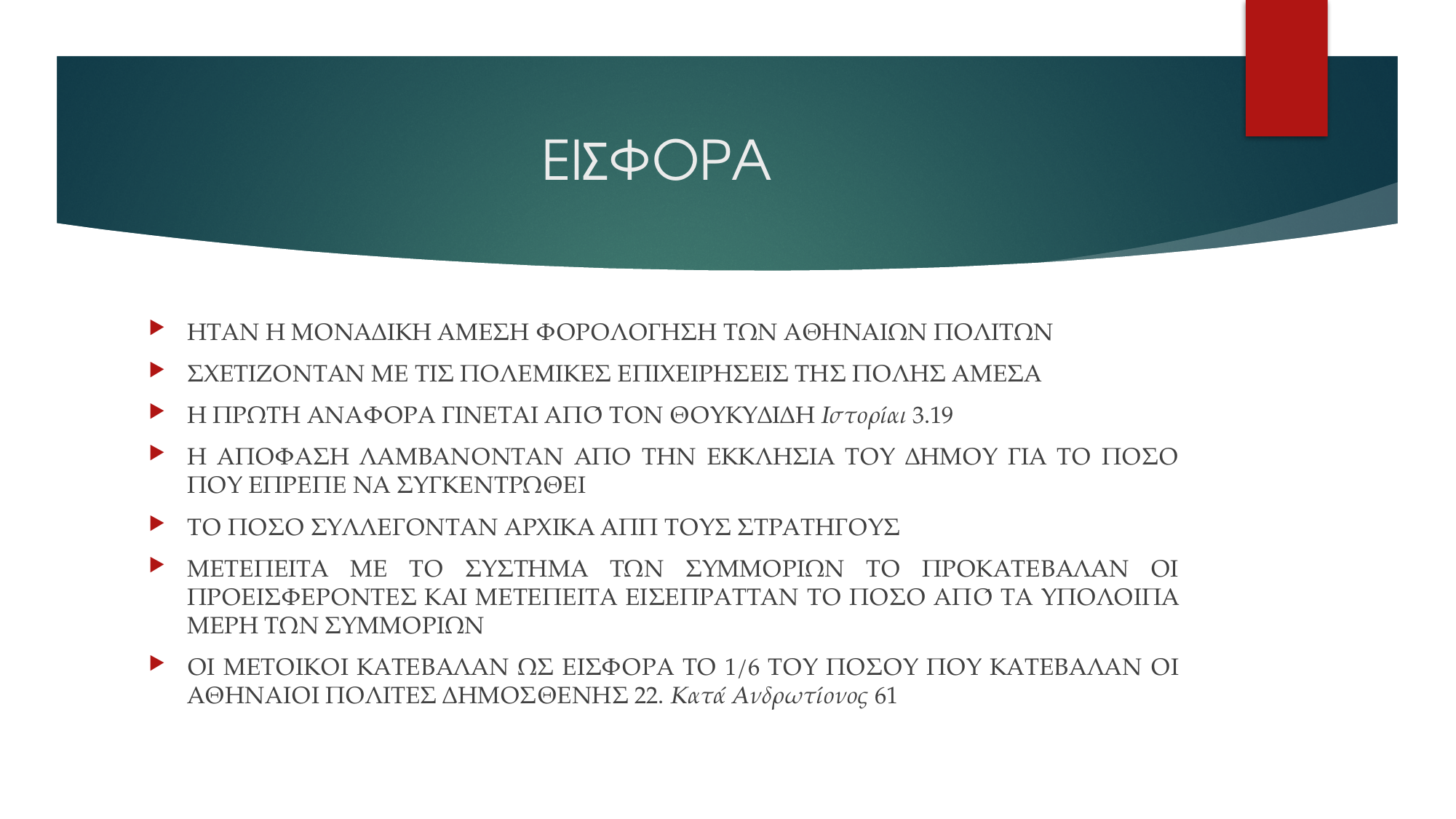

# ΕΙΣΦΟΡΑ
ΗΤΑΝ Η ΜΟΝΑΔΙΚΗ ΑΜΕΣΗ ΦΟΡΟΛΟΓΗΣΗ ΤΩΝ ΑΘΗΝΑΙΩΝ ΠΟΛΙΤΩΝ
ΣΧΕΤΙΖΟΝΤΑΝ ΜΕ ΤΙΣ ΠΟΛΕΜΙΚΕΣ ΕΠΙΧΕΙΡΗΣΕΙΣ ΤΗΣ ΠΟΛΗΣ ΑΜΕΣΑ
Η ΠΡΩΤΗ ΑΝΑΦΟΡΑ ΓΙΝΕΤΑΙ ΑΠΌ ΤΟΝ ΘΟΥΚΥΔΙΔΗ Ιστορίαι 3.19
Η ΑΠΟΦΑΣΗ ΛΑΜΒΑΝΟΝΤΑΝ ΑΠΟ ΤΗΝ ΕΚΚΛΗΣΙΑ ΤΟΥ ΔΗΜΟΥ ΓΙΑ ΤΟ ΠΟΣΟ ΠΟΥ ΕΠΡΕΠΕ ΝΑ ΣΥΓΚΕΝΤΡΩΘΕΙ
ΤΟ ΠΟΣΟ ΣΥΛΛΕΓΟΝΤΑΝ ΑΡΧΙΚΑ ΑΠΠ ΤΟΥΣ ΣΤΡΑΤΗΓΟΥΣ
ΜΕΤΕΠΕΙΤΑ ΜΕ ΤΟ ΣΥΣΤΗΜΑ ΤΩΝ ΣΥΜΜΟΡΙΩΝ ΤΟ ΠΡΟΚΑΤΕΒΑΛΑΝ ΟΙ ΠΡΟΕΙΣΦΕΡΟΝΤΕΣ ΚΑΙ ΜΕΤΕΠΕΙΤΑ ΕΙΣΕΠΡΑΤΤΑΝ ΤΟ ΠΟΣΟ ΑΠΌ ΤΑ ΥΠΟΛΟΙΠΑ ΜΕΡΗ ΤΩΝ ΣΥΜΜΟΡΙΩΝ
ΟΙ ΜΕΤΟΙΚΟΙ ΚΑΤΕΒΑΛΑΝ ΩΣ ΕΙΣΦΟΡΑ ΤΟ 1/6 ΤΟΥ ΠΟΣΟΥ ΠΟΥ ΚΑΤΕΒΑΛΑΝ ΟΙ ΑΘΗΝΑΙΟΙ ΠΟΛΙΤΕΣ ΔΗΜΟΣΘΕΝΗΣ 22. Κατά Ανδρωτίονος 61